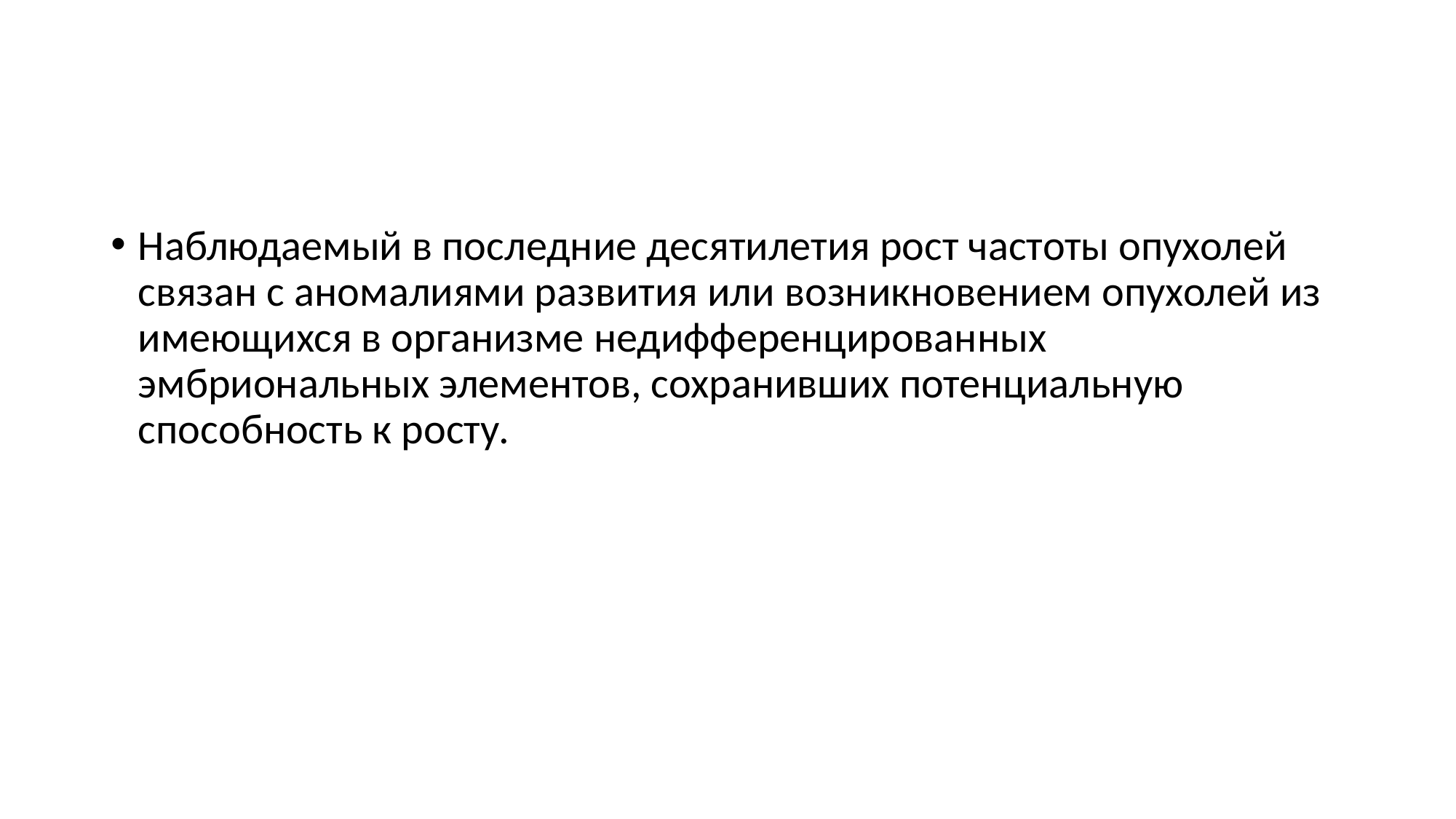

Наблюдаемый в последние десятилетия рост частоты опухолей связан с аномалиями развития или возникновением опухолей из имеющихся в организме недифференцированных эмбриональных элементов, сохранивших потенциальную способность к росту.